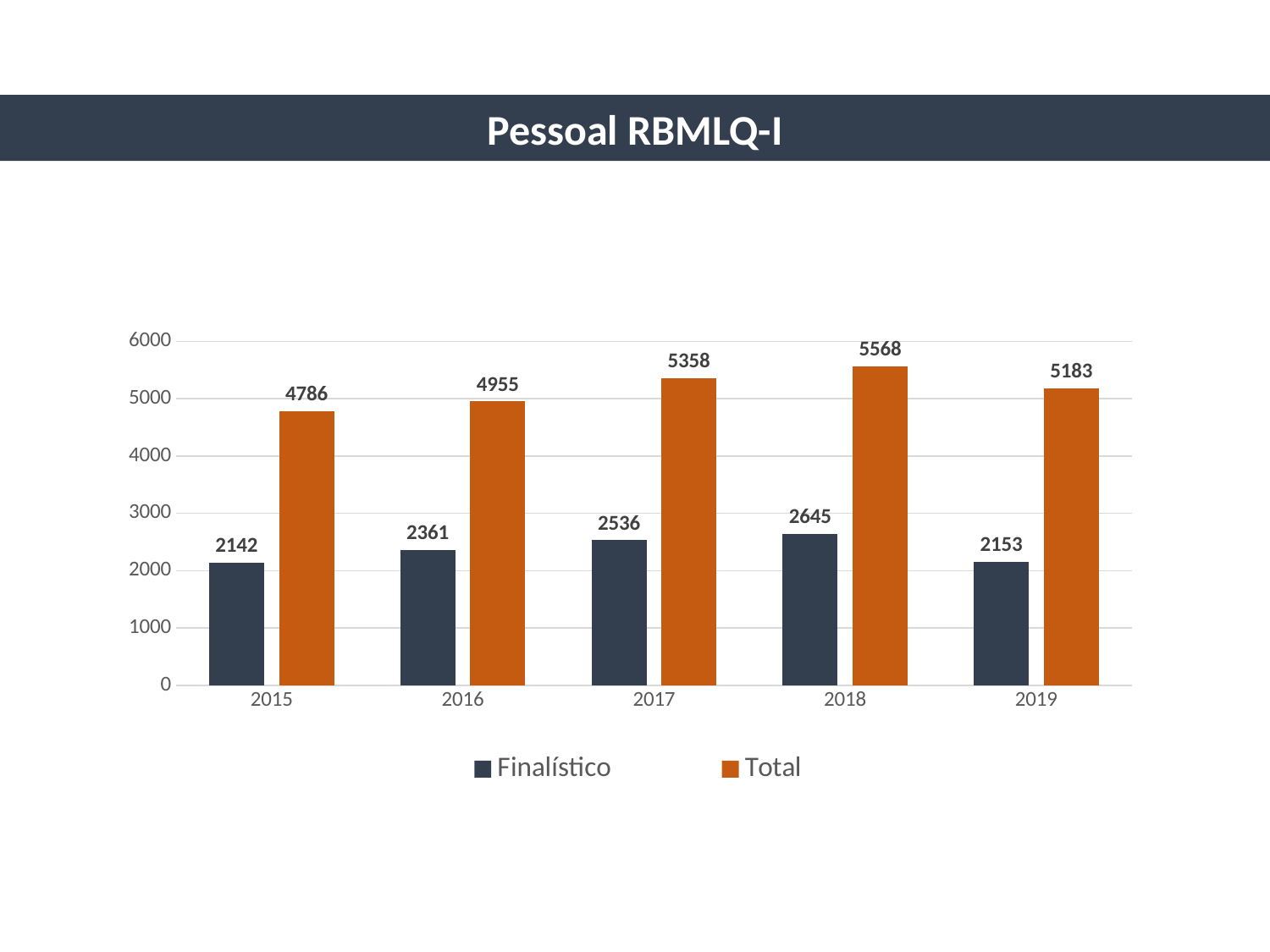

Pessoal RBMLQ-I

### Chart

| Category | Finalístico | Total |
|---|---|---|
| 2015 | 2142.0 | 4786.0 |
| 2016 | 2361.0 | 4955.0 |
| 2017 | 2536.0 | 5358.0 |
| 2018 | 2645.0 | 5568.0 |
| 2019 | 2153.0 | 5183.0 |